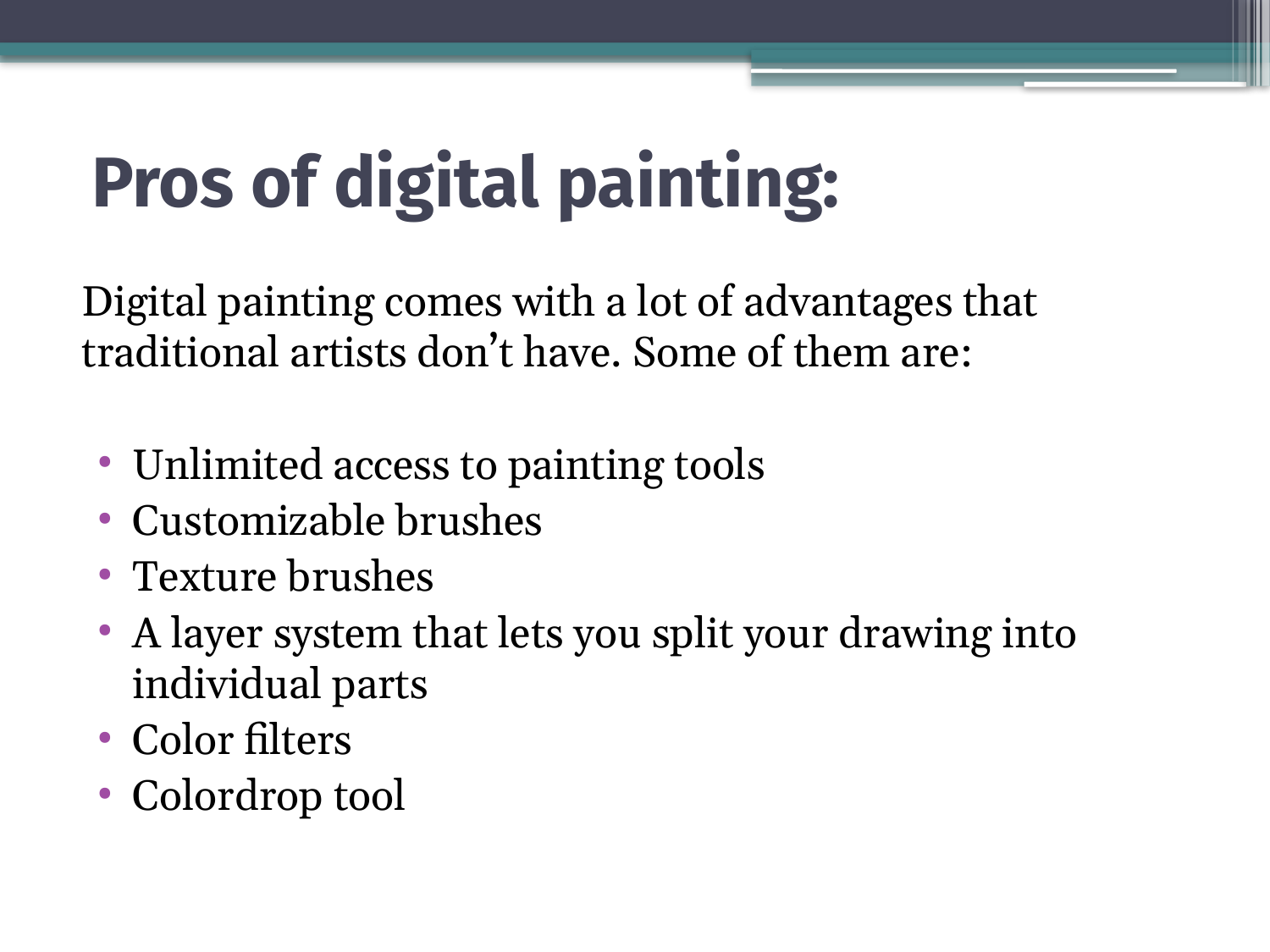

# Pros of digital painting:
Digital painting comes with a lot of advantages that traditional artists don’t have. Some of them are:

Unlimited access to painting tools
Customizable brushes
Texture brushes
A layer system that lets you split your drawing into individual parts
Color filters
Colordrop tool